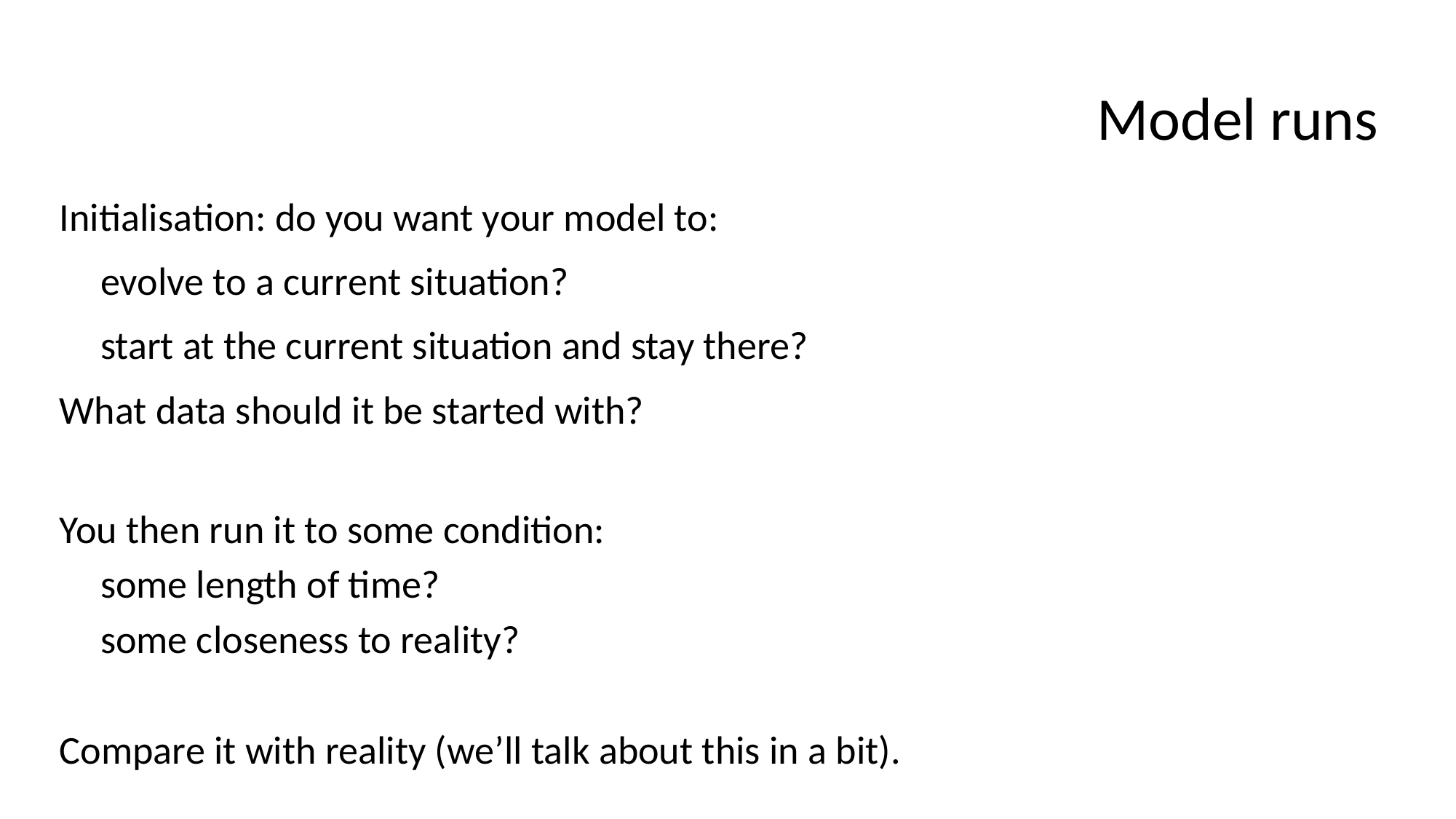

# Model runs
Initialisation: do you want your model to:
	evolve to a current situation?
	start at the current situation and stay there?
What data should it be started with?

You then run it to some condition:
	some length of time?
	some closeness to reality?

Compare it with reality (we’ll talk about this in a bit).